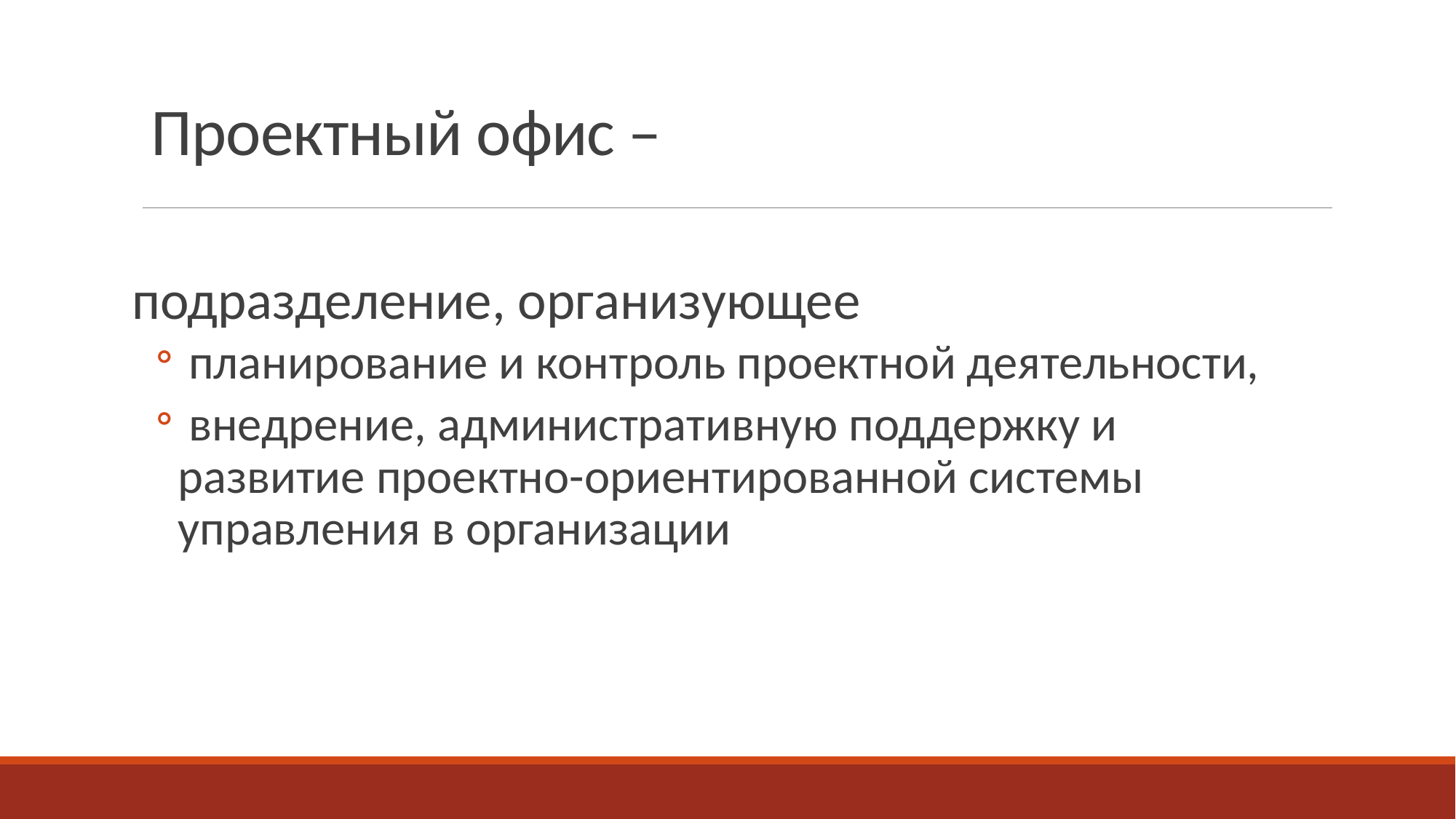

# Проектный офис –
подразделение, организующее
 планирование и контроль проектной деятельности,
 внедрение, административную поддержку и  развитие проектно-ориентированной системы управления в организации